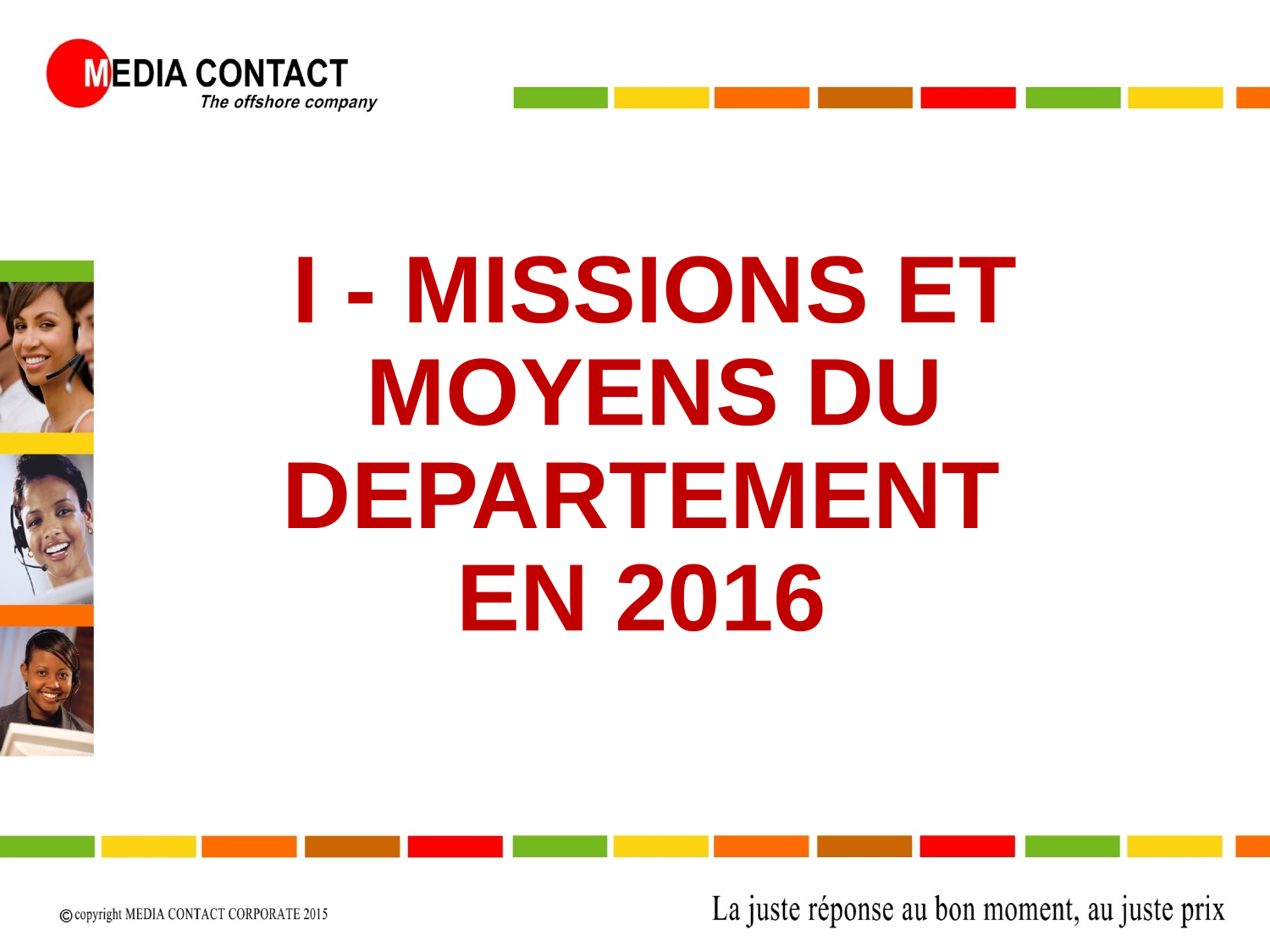

I - MISSIONS ET MOYENS DU DEPARTEMENT
EN 2016